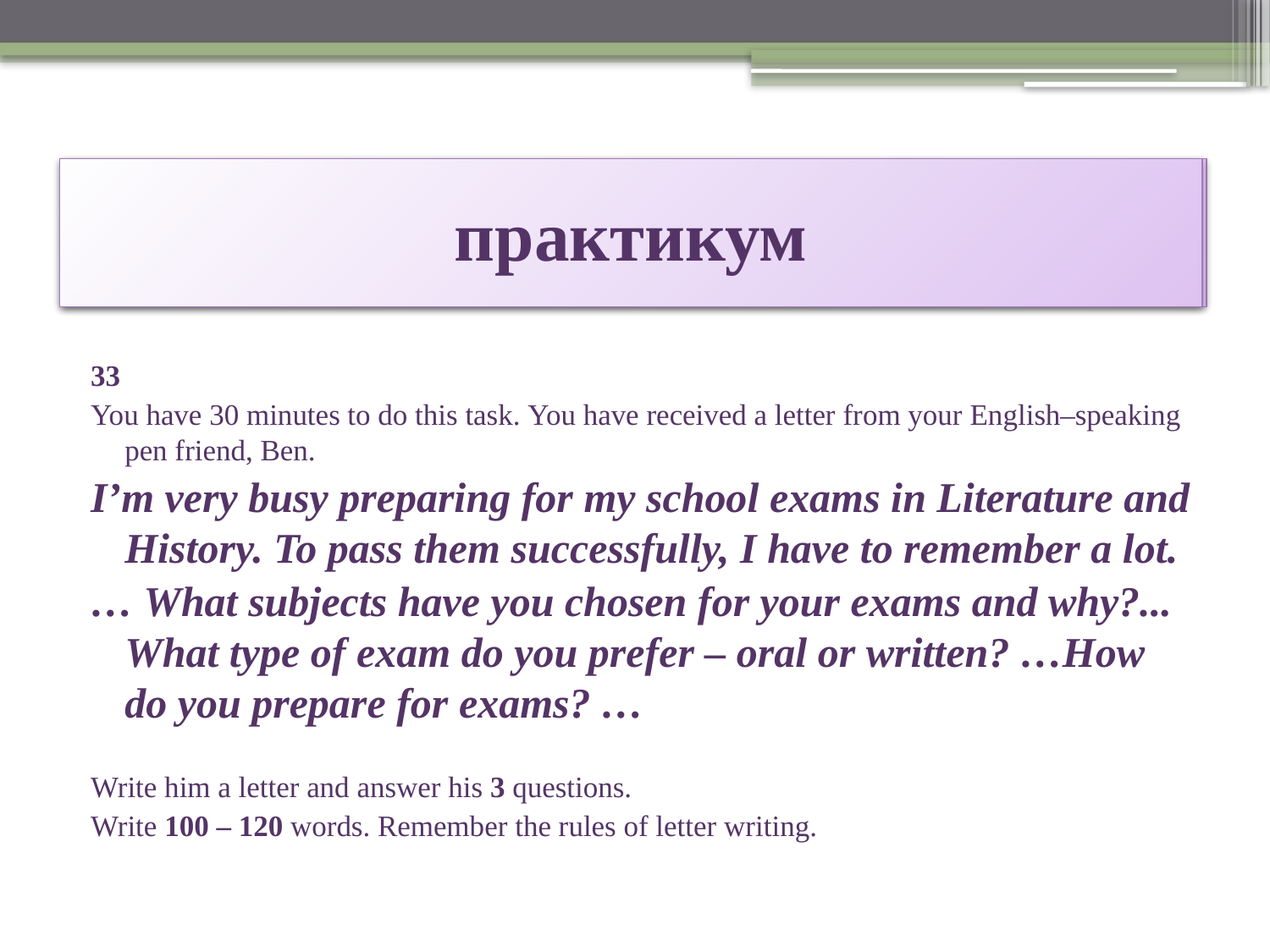

практикум
# практикум

33
You have 30 minutes to do this task. You have received a letter from your English–speaking pen friend, Ben.
I’m very busy preparing for my school exams in Literature and History. To pass them successfully, I have to remember a lot.
… What subjects have you chosen for your exams and why?... What type of exam do you prefer – oral or written? …How do you prepare for exams? …

Write him a letter and answer his 3 questions.
Write 100 – 120 words. Remember the rules of letter writing.